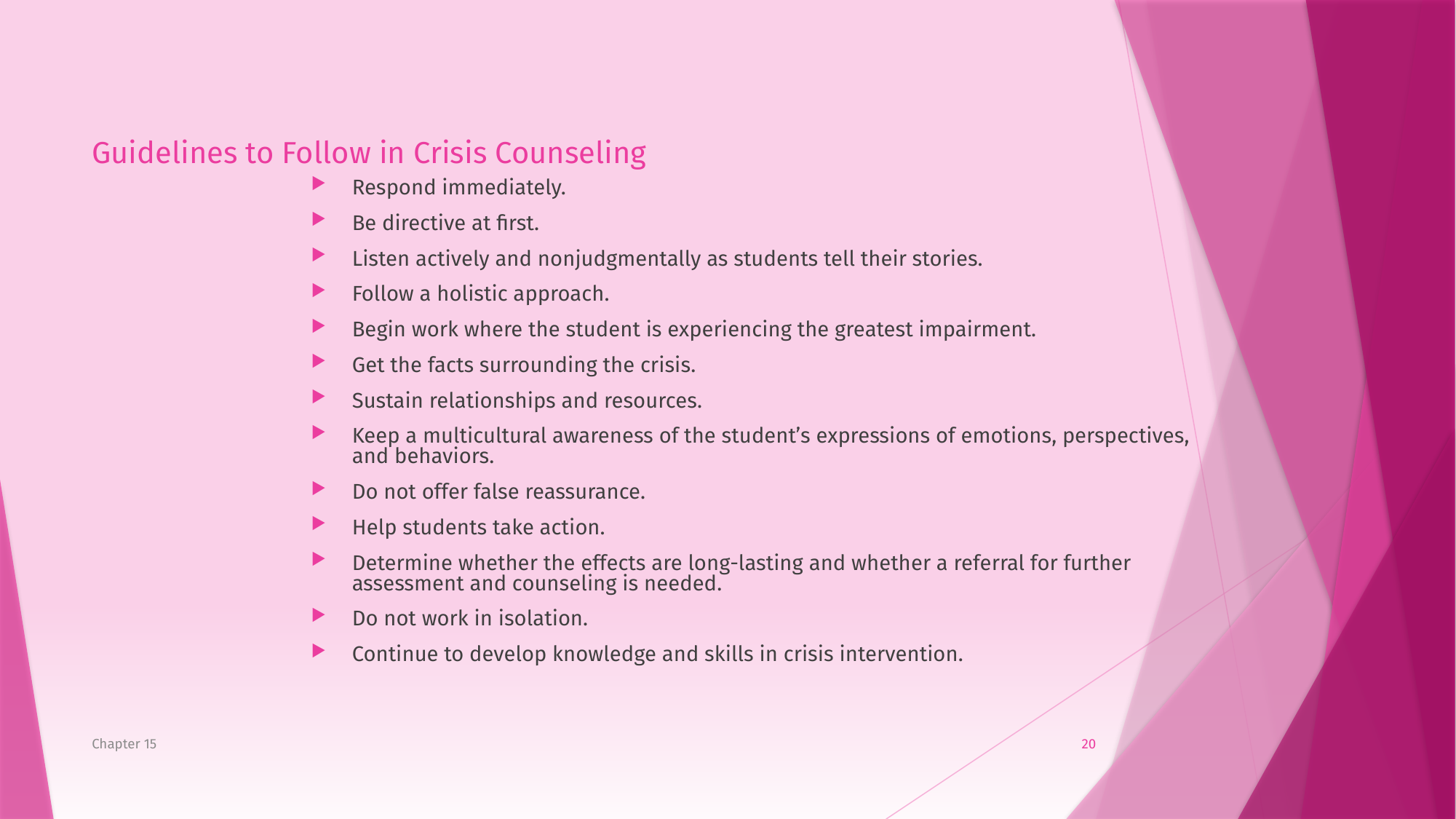

Guidelines to Follow in Crisis Counseling
Respond immediately.
Be directive at first.
Listen actively and nonjudgmentally as students tell their stories.
Follow a holistic approach.
Begin work where the student is experiencing the greatest impairment.
Get the facts surrounding the crisis.
Sustain relationships and resources.
Keep a multicultural awareness of the student’s expressions of emotions, perspectives, and behaviors.
Do not offer false reassurance.
Help students take action.
Determine whether the effects are long-lasting and whether a referral for further assessment and counseling is needed.
Do not work in isolation.
Continue to develop knowledge and skills in crisis intervention.
Chapter 15
20